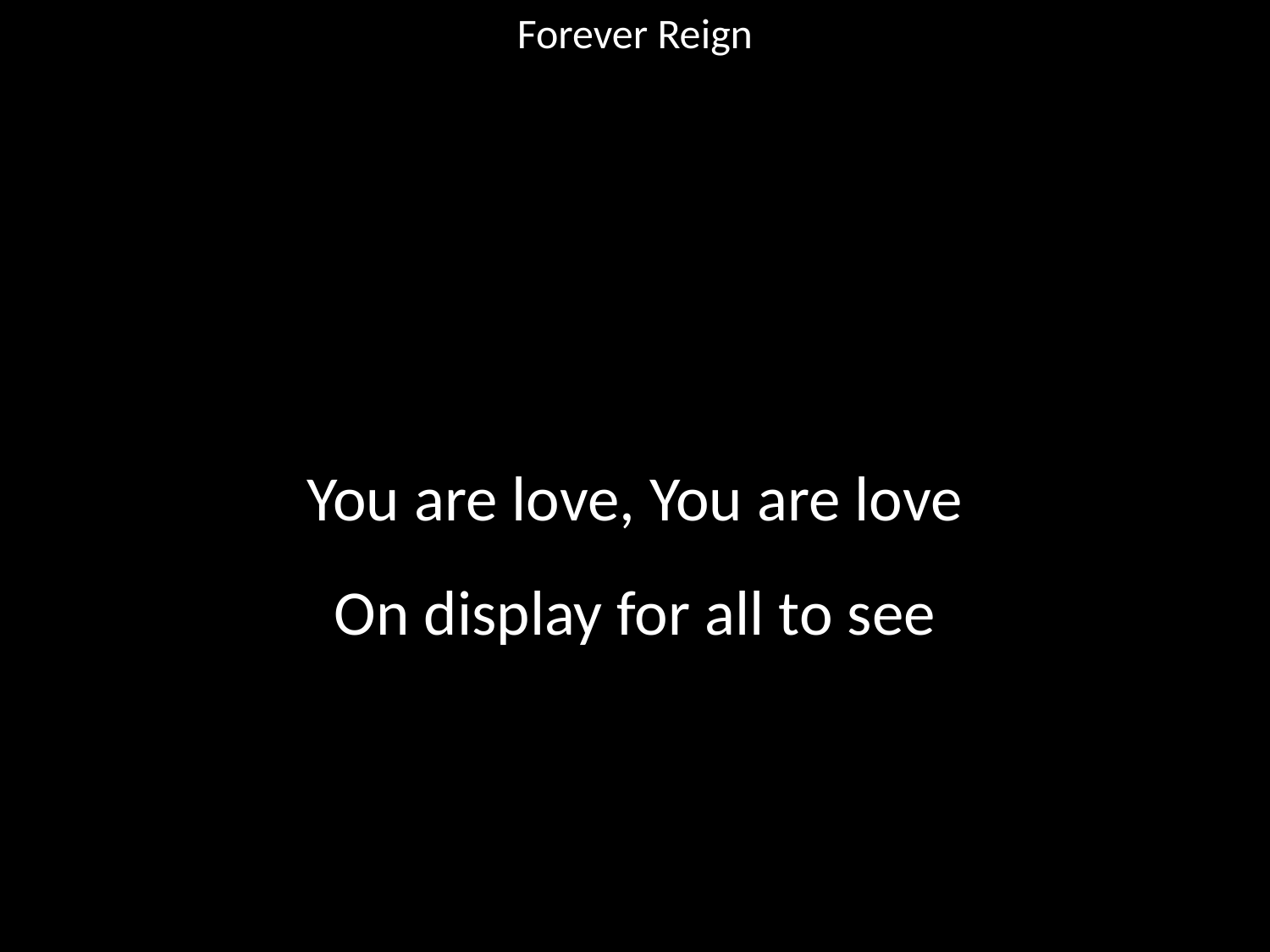

Forever Reign
#
You are love, You are love
On display for all to see